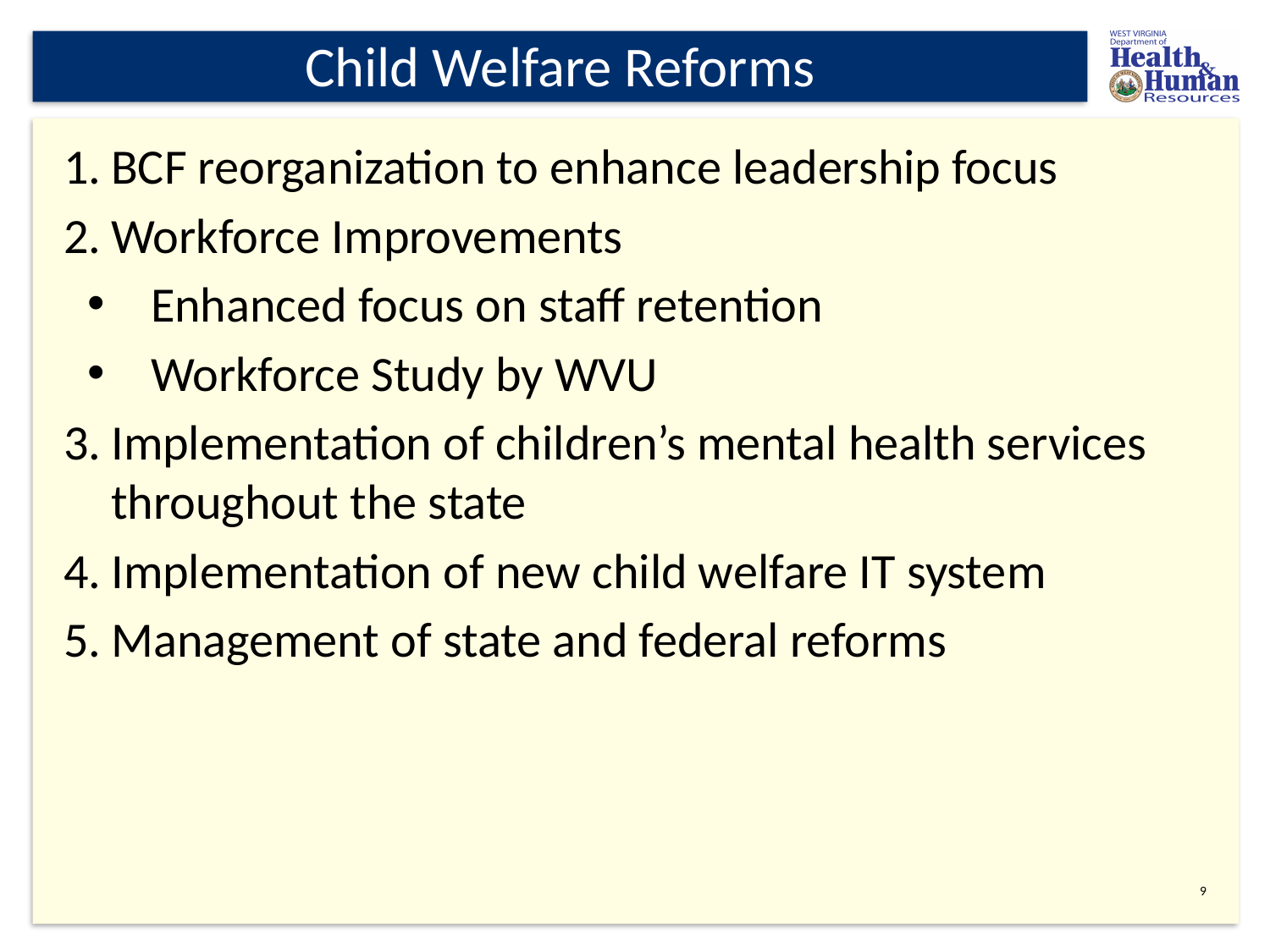

# Child Welfare Reforms
BCF reorganization to enhance leadership focus
Workforce Improvements
Enhanced focus on staff retention
Workforce Study by WVU
Implementation of children’s mental health services throughout the state
Implementation of new child welfare IT system
Management of state and federal reforms

9